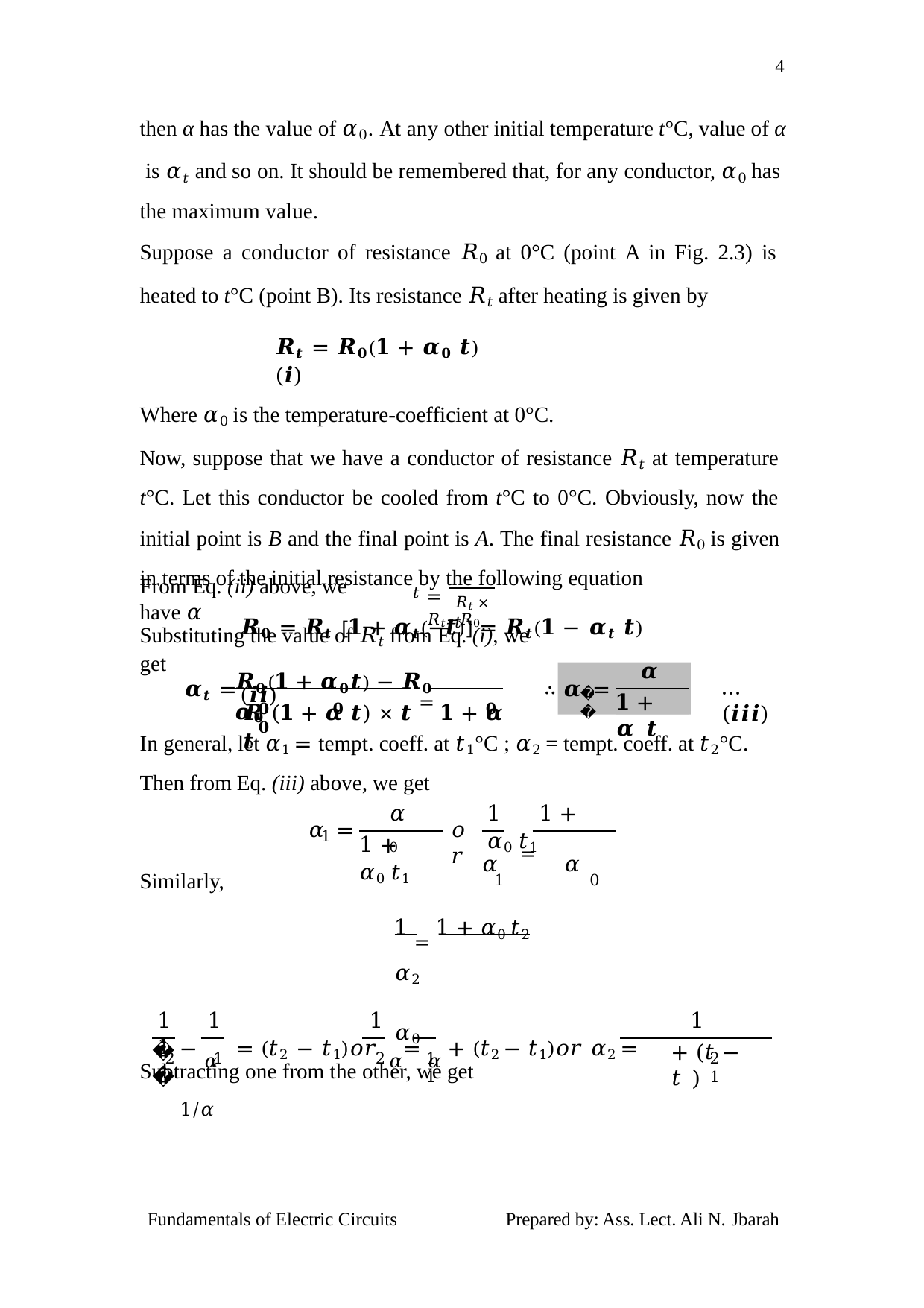

4

then α has the value of 𝛼0. At any other initial temperature t°C, value of α  is 𝛼𝑡 and so on. It should be remembered that, for any conductor, 𝛼0 has  the maximum value.
Suppose a conductor of resistance 𝑅0 at 0°C (point A in Fig. 2.3) is  heated to t°C (point B). Its resistance 𝑅𝑡 after heating is given by
𝑹𝒕  = 𝑹𝟎(𝟏 + 𝜶𝟎 𝒕)	(𝒊)
Where 𝛼0 is the temperature-coefficient at 0°C.
Now, suppose that we have a conductor of resistance 𝑅𝑡 at temperature  t°C. Let this conductor be cooled from t°C to 0°C. Obviously, now the  initial point is B and the final point is A. The final resistance 𝑅0 is given  in terms of the initial resistance by the following equation
𝑹𝟎  = 𝑹𝒕  [𝟏 + 𝜶𝒕(−𝒕)] = 𝑹𝒕(𝟏 − 𝜶𝒕 𝒕)	(𝒊𝒊)
= 𝑅𝑡−𝑅0
From Eq. (ii) above, we have 𝛼
𝑡

𝑅𝑡×𝑡
Substituting the value of 𝑅𝑡 from Eq. (i), we get
𝑹𝟎(𝟏 + 𝜶𝟎𝒕) − 𝑹𝟎	𝜶𝟎
𝜶𝟎

𝜶𝒕  =	∴ 𝜶 =
… (𝒊𝒊𝒊)

𝒕

𝑹 (𝟏 + 𝜶 𝒕) × 𝒕 = 𝟏 + 𝜶 𝒕
𝟏 + 𝜶 𝒕

𝟎	𝟎	𝟎	𝟎

In general, let 𝛼1 = tempt. coeff. at 𝑡1°C ; 𝛼2 = tempt. coeff. at 𝑡2°C.  Then from Eq. (iii) above, we get
1	1 + 𝛼0 𝑡1
𝛼   =	𝛼
1	0
𝛼0
𝛼 =
𝑜𝑟
1
1 + 𝛼0 𝑡1

Similarly,
1 = 1 + 𝛼0 𝑡2
𝛼2	𝛼0
Subtracting one from the other, we get

1	1	1	1
1
− 𝛼   = (𝑡2  − 𝑡1)𝑜𝑟 𝛼	= 𝛼 + (𝑡2 − 𝑡1)𝑜𝑟 𝛼2 = 1⁄𝛼
𝛼
+ (𝑡 − 𝑡 )

2
1
2
1	1
2	1
Fundamentals of Electric Circuits
Prepared by: Ass. Lect. Ali N. Jbarah